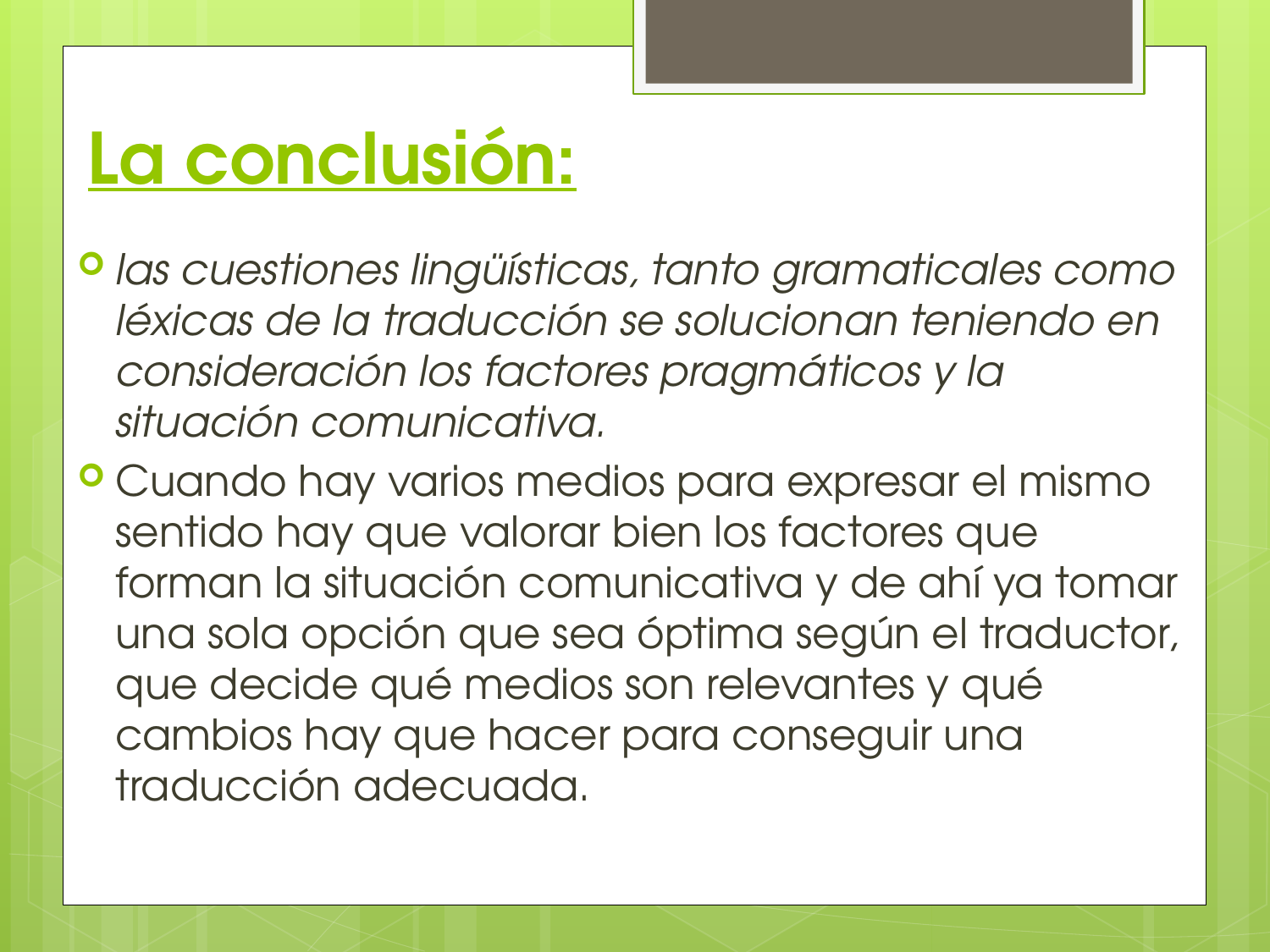

# La conclusión:
las cuestiones lingüísticas, tanto gramaticales como léxicas de la traducción se solucionan teniendo en consideración los factores pragmáticos y la situación comunicativa.
Cuando hay varios medios para expresar el mismo sentido hay que valorar bien los factores que forman la situación comunicativa y de ahí ya tomar una sola opción que sea óptima según el traductor, que decide qué medios son relevantes y qué cambios hay que hacer para conseguir una traducción adecuada.